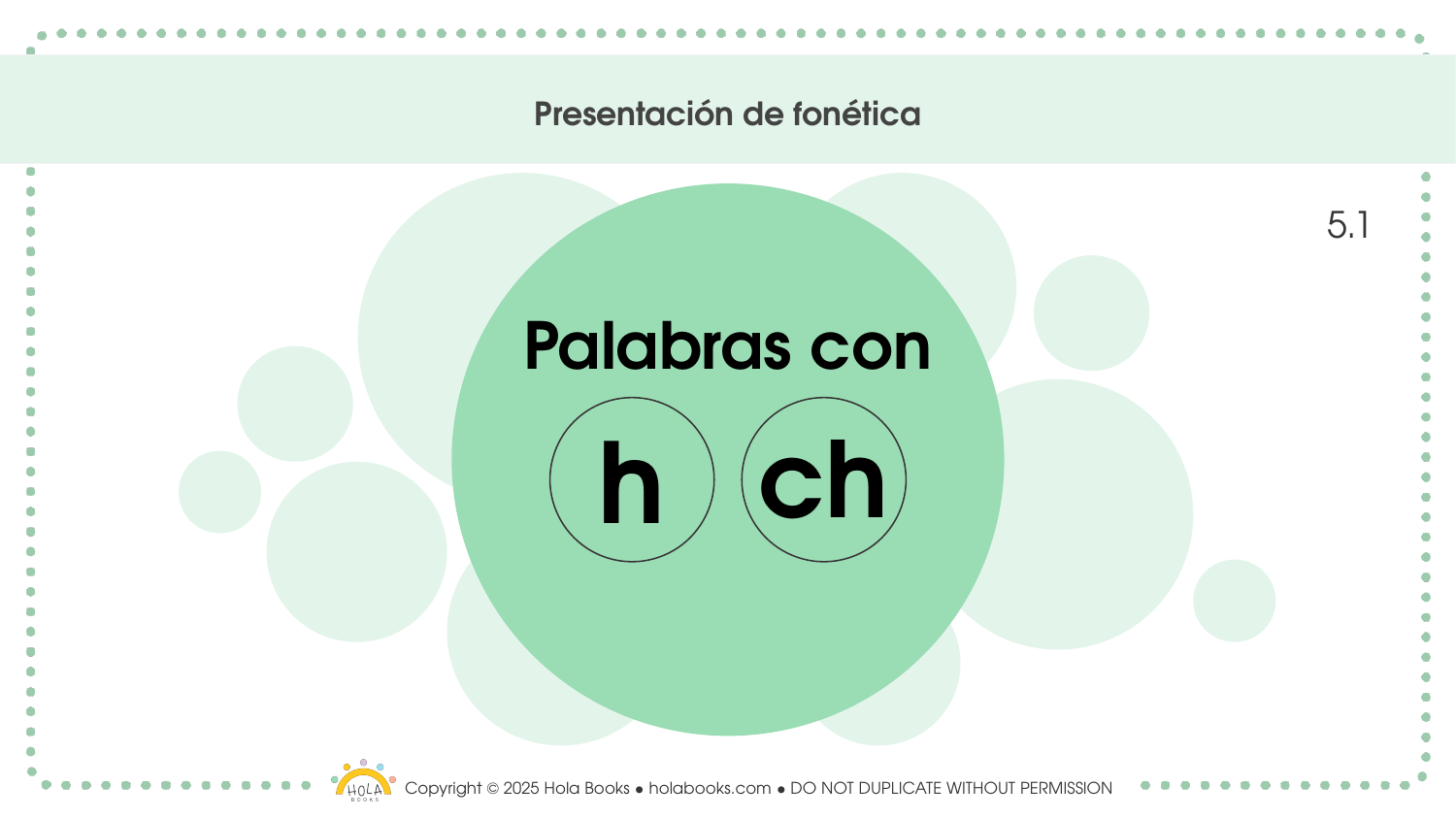

# Presentación de fonética

5.1
Palabras con

h
ch